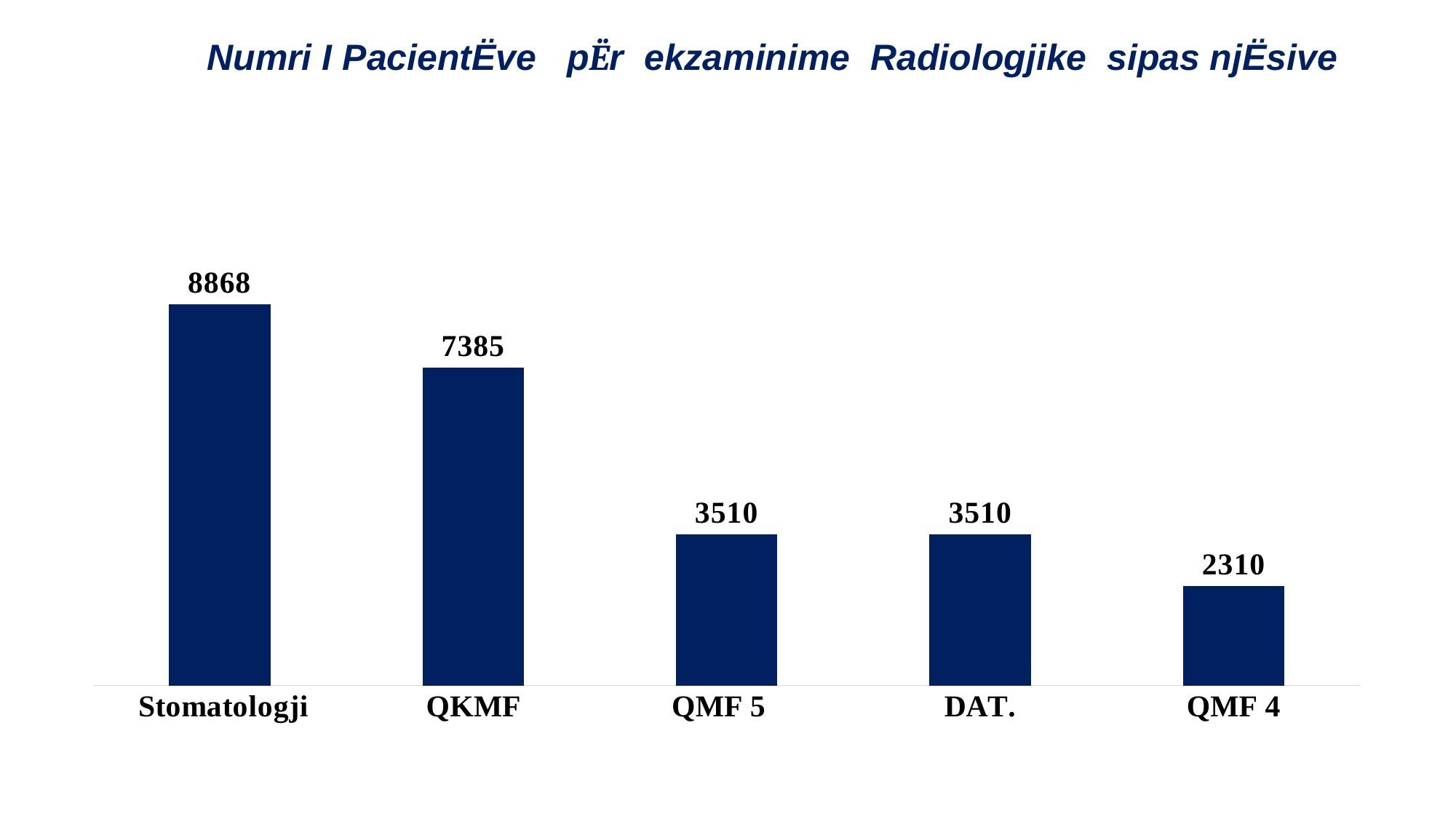

# Numri I PacientËve   pËr  ekzaminime  Radiologjike  sipas njËsive

### Chart

| Category |  |
|---|---|
|  Stomatologji | 8868.0 |
| QKMF | 7385.0 |
| QMF 5   | 3510.0 |
| DAT. | 3510.0 |
| QMF 4 | 2310.0 |